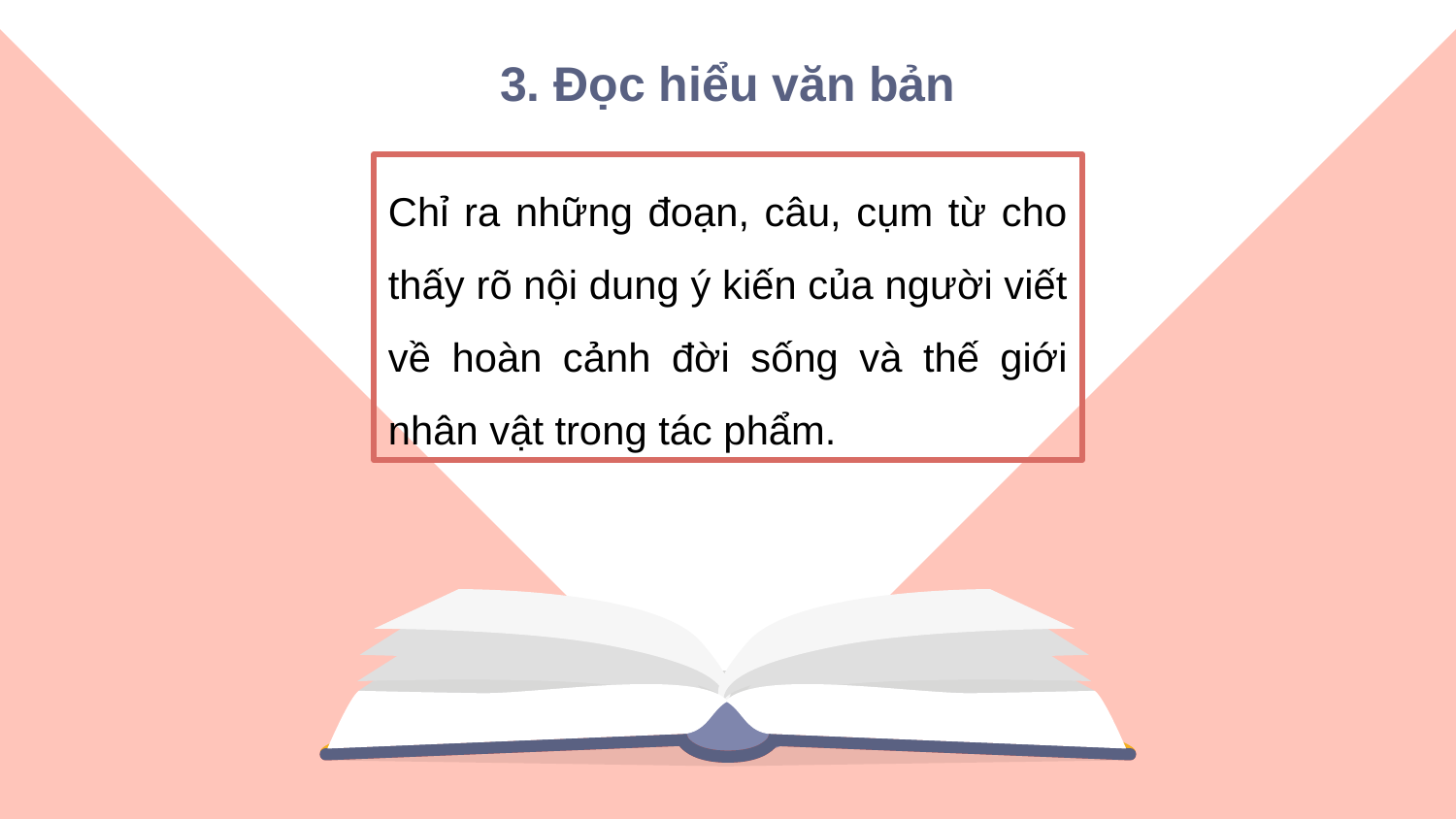

3. Đọc hiểu văn bản
Chỉ ra những đoạn, câu, cụm từ cho thấy rõ nội dung ý kiến của người viết về hoàn cảnh đời sống và thế giới nhân vật trong tác phẩm.